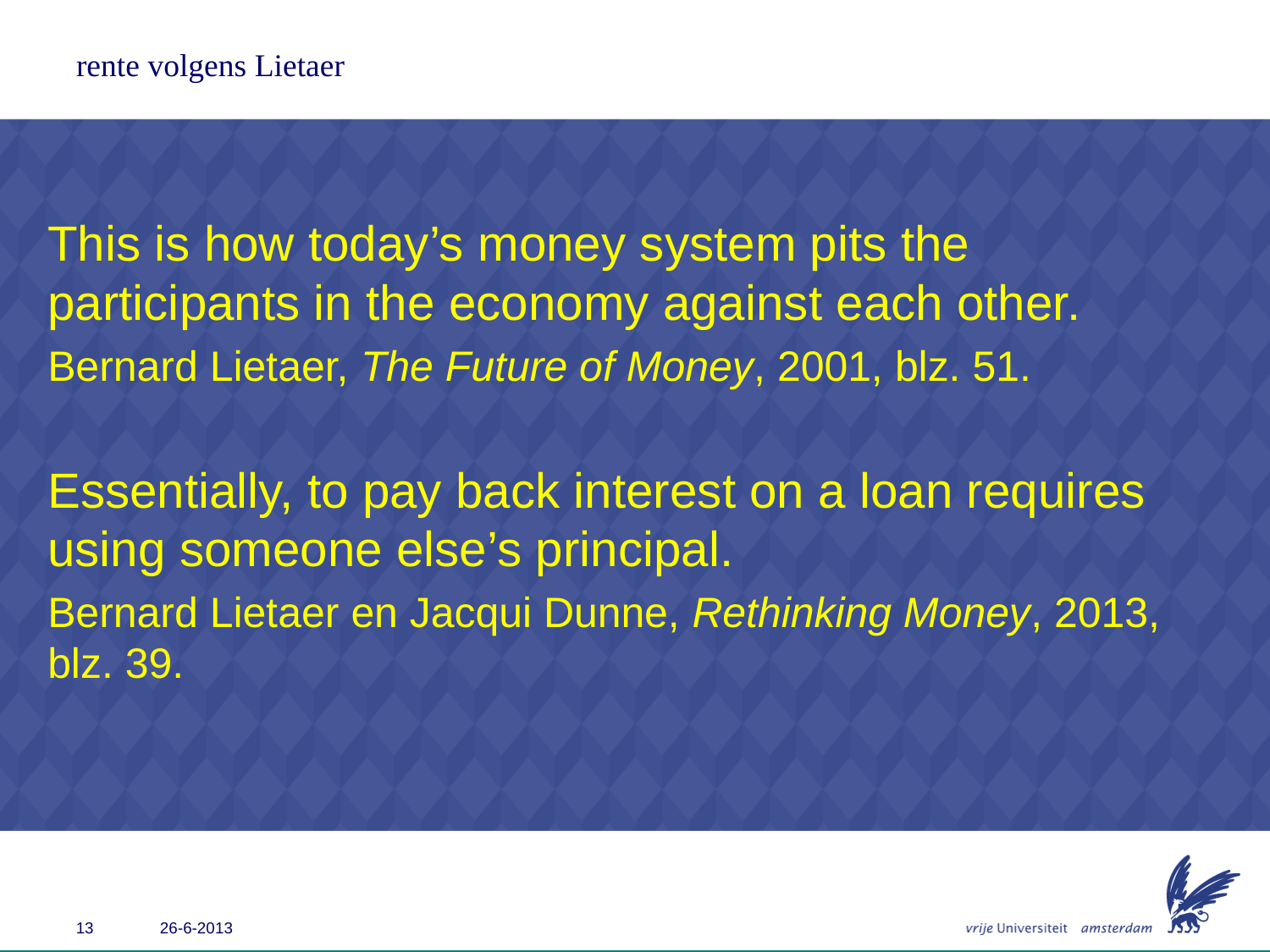

# rente volgens Lietaer

This is how today’s money system pits the participants in the economy against each other.
Bernard Lietaer, The Future of Money, 2001, blz. 51.

Essentially, to pay back interest on a loan requires using someone else’s principal.
Bernard Lietaer en Jacqui Dunne, Rethinking Money, 2013, blz. 39.
26-6-2013